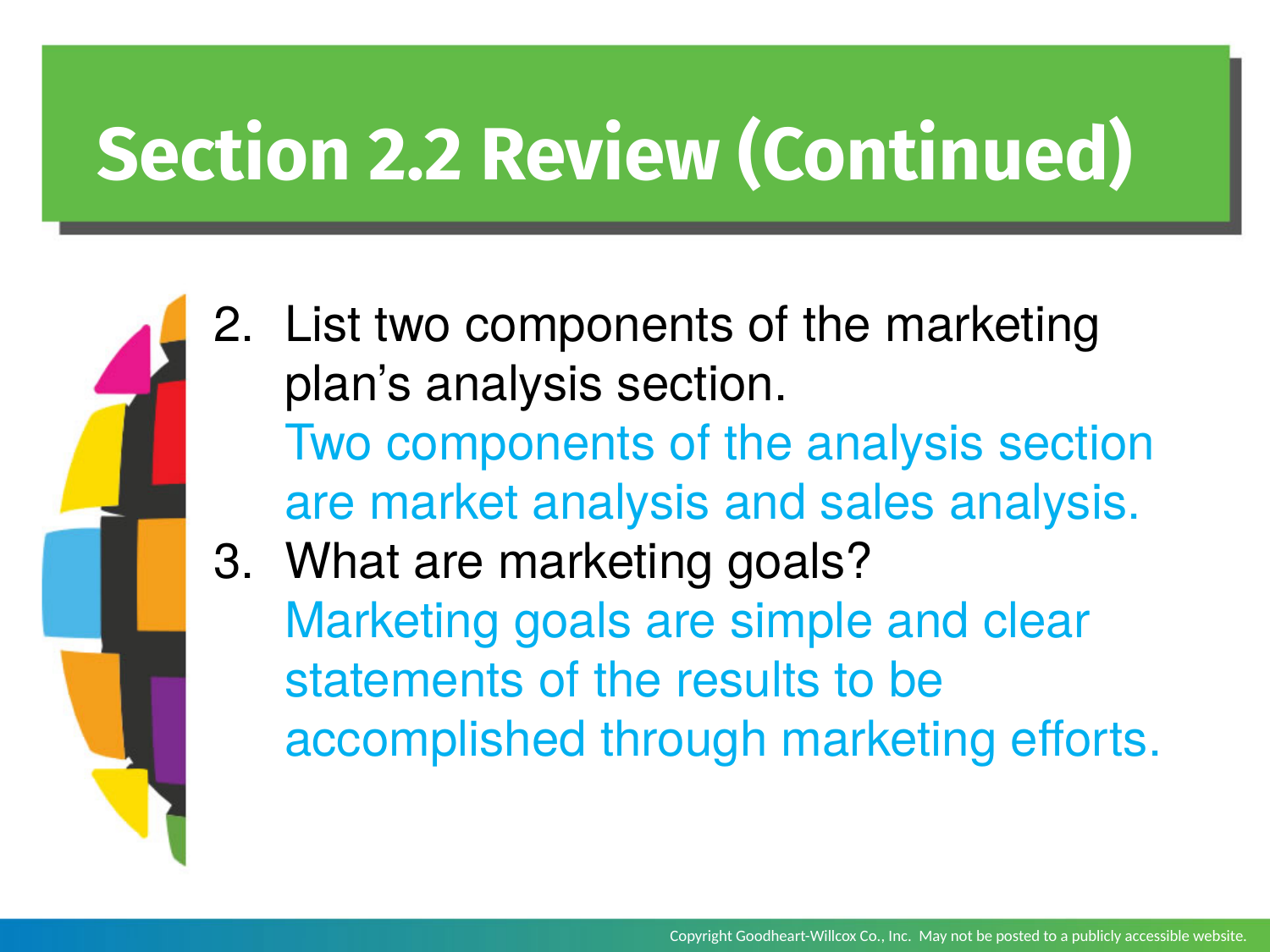

# Section 2.2 Review (Continued)
List two components of the marketing plan’s analysis section.
	Two components of the analysis section are market analysis and sales analysis.
What are marketing goals?
	Marketing goals are simple and clear statements of the results to be accomplished through marketing efforts.